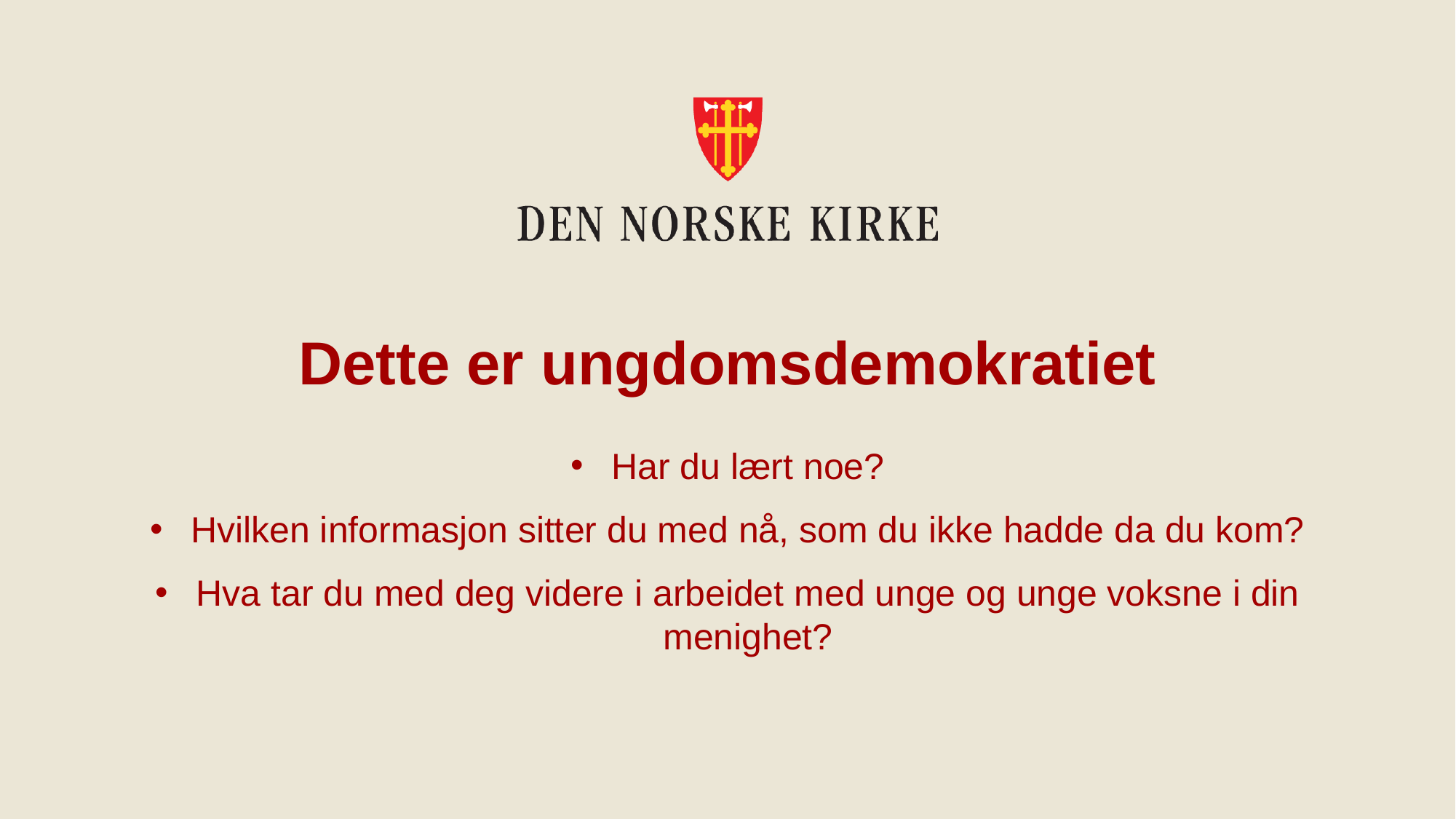

# Dette er ungdomsdemokratiet
Har du lært noe?
Hvilken informasjon sitter du med nå, som du ikke hadde da du kom?
Hva tar du med deg videre i arbeidet med unge og unge voksne i din menighet?